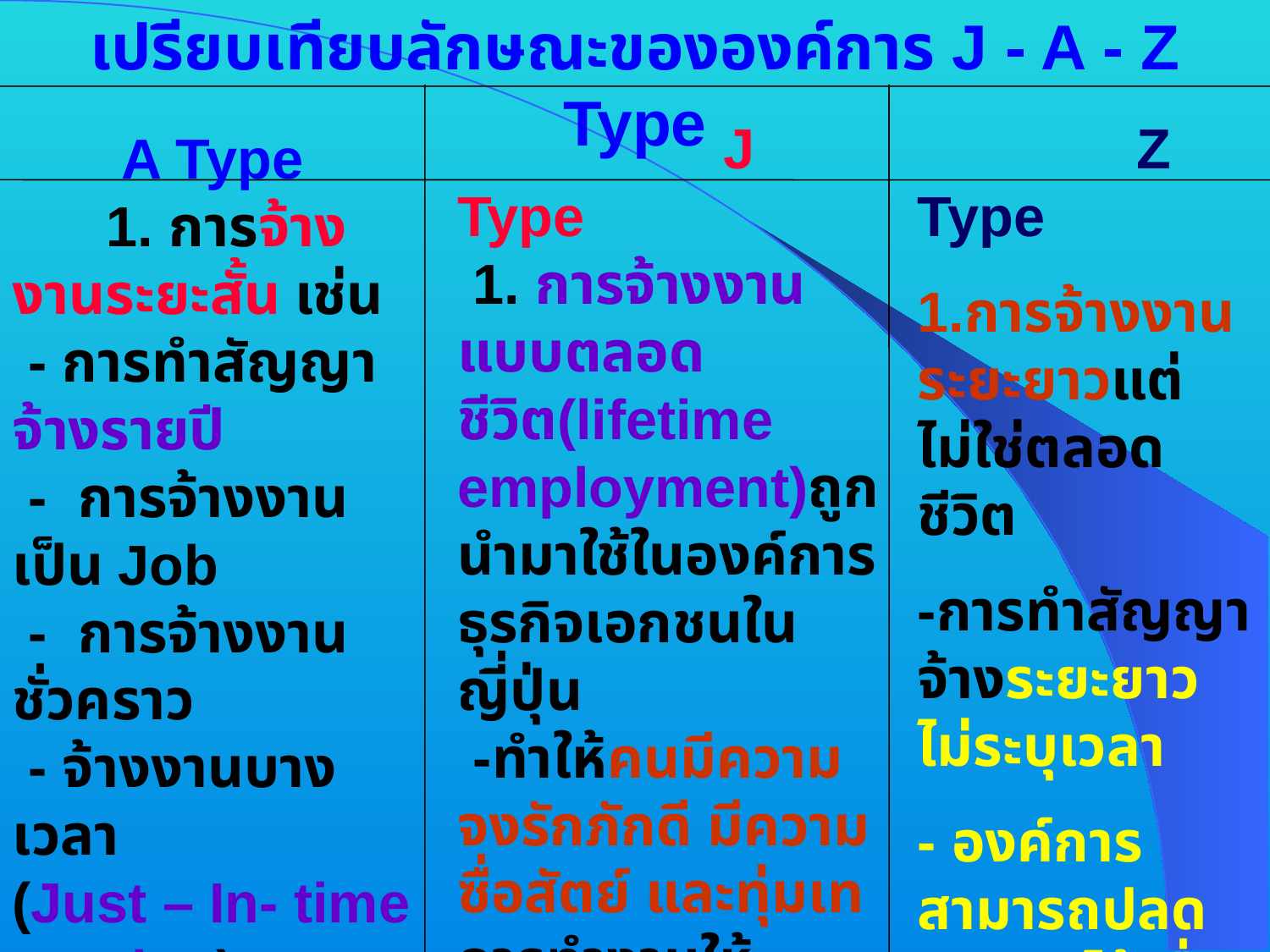

เปรียบเทียบลักษณะขององค์การ J - A - Z Type

                 J Type
 1. การจ้างงานแบบตลอดชีวิต(lifetime employment)ถูกนำมาใช้ในองค์การธุรกิจเอกชนในญี่ปุ่น
 -ทำให้คนมีความจงรักภักดี มีความซื่อสัตย์ และทุ่มเทการทำงานให้องค์การเต็มที่
 - มีการร่วมมือกันทำงานเป็นทีม เป็นวัฒนธรรมประจำชาติของคนญี่ปุ่น

              Z Type
1.การจ้างงานระยะยาวแต่ไม่ใช่ตลอดชีวิต
-การทำสัญญาจ้างระยะยาว ไม่ระบุเวลา
- องค์การสามารถปลดคนงานได้เมื่อจำเป็น
A Type
      1. การจ้างงานระยะสั้น เช่น
 - การทำสัญญาจ้างรายปี
 -  การจ้างงานเป็น Job
 -  การจ้างงานชั่วคราว
 - จ้างงานบางเวลา
(Just – In- time -worker)